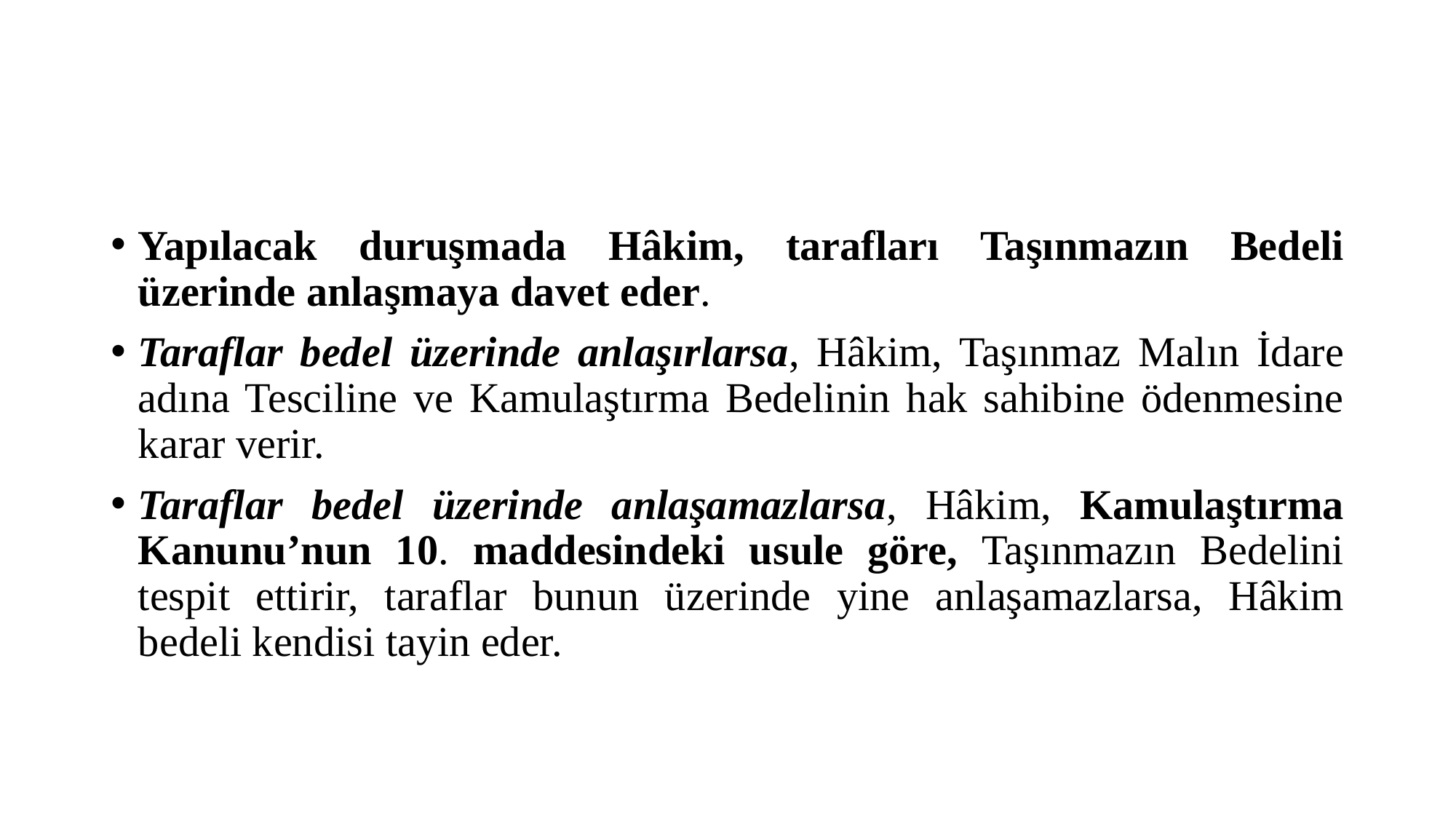

#
Yapılacak duruşmada Hâkim, tarafları Taşınmazın Bedeli üzerinde anlaşmaya davet eder.
Taraflar bedel üzerinde anlaşırlarsa, Hâkim, Taşınmaz Malın İdare adına Tesciline ve Kamulaştırma Bedelinin hak sahibine ödenmesine karar verir.
Taraflar bedel üzerinde anlaşamazlarsa, Hâkim, Kamulaştırma Kanunu’nun 10. maddesindeki usule göre, Taşınmazın Bedelini tespit ettirir, taraflar bunun üzerinde yine anlaşamazlarsa, Hâkim bedeli kendisi tayin eder.